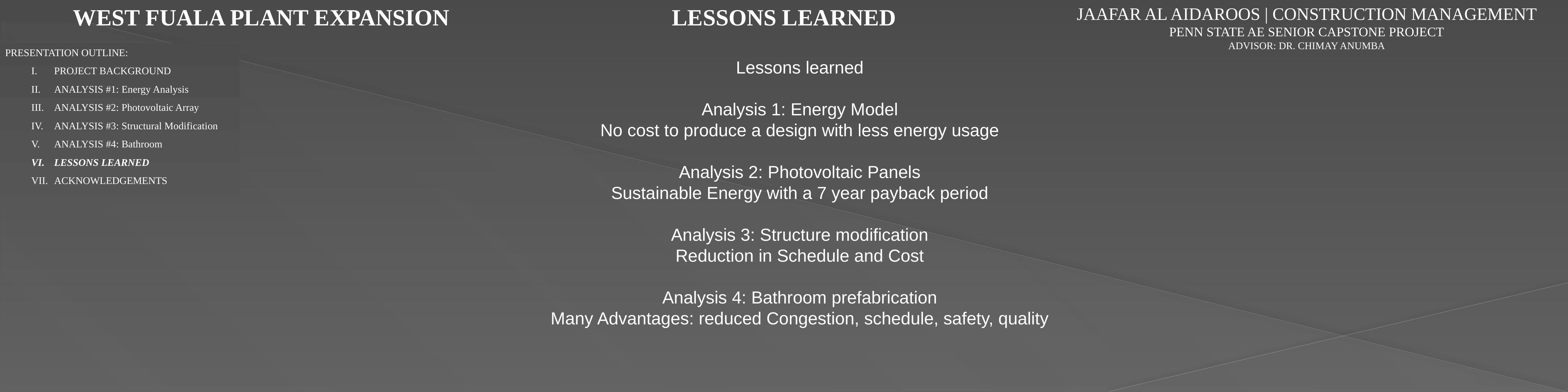

WEST FUALA PLANT EXPANSION
LESSONS LEARNED
JAAFAR AL AIDAROOS | CONSTRUCTION MANAGEMENT
PENN STATE AE SENIOR CAPSTONE PROJECT
ADVISOR: DR. CHIMAY ANUMBA
PRESENTATION OUTLINE:
PROJECT BACKGROUND
ANALYSIS #1: Energy Analysis
ANALYSIS #2: Photovoltaic Array
ANALYSIS #3: Structural Modification
ANALYSIS #4: Bathroom
LESSONS LEARNED
ACKNOWLEDGEMENTS

Lessons learned

Analysis 1: Energy Model
No cost to produce a design with less energy usage

Analysis 2: Photovoltaic Panels
Sustainable Energy with a 7 year payback period

Analysis 3: Structure modification
Reduction in Schedule and Cost

Analysis 4: Bathroom prefabrication
Many Advantages: reduced Congestion, schedule, safety, quality